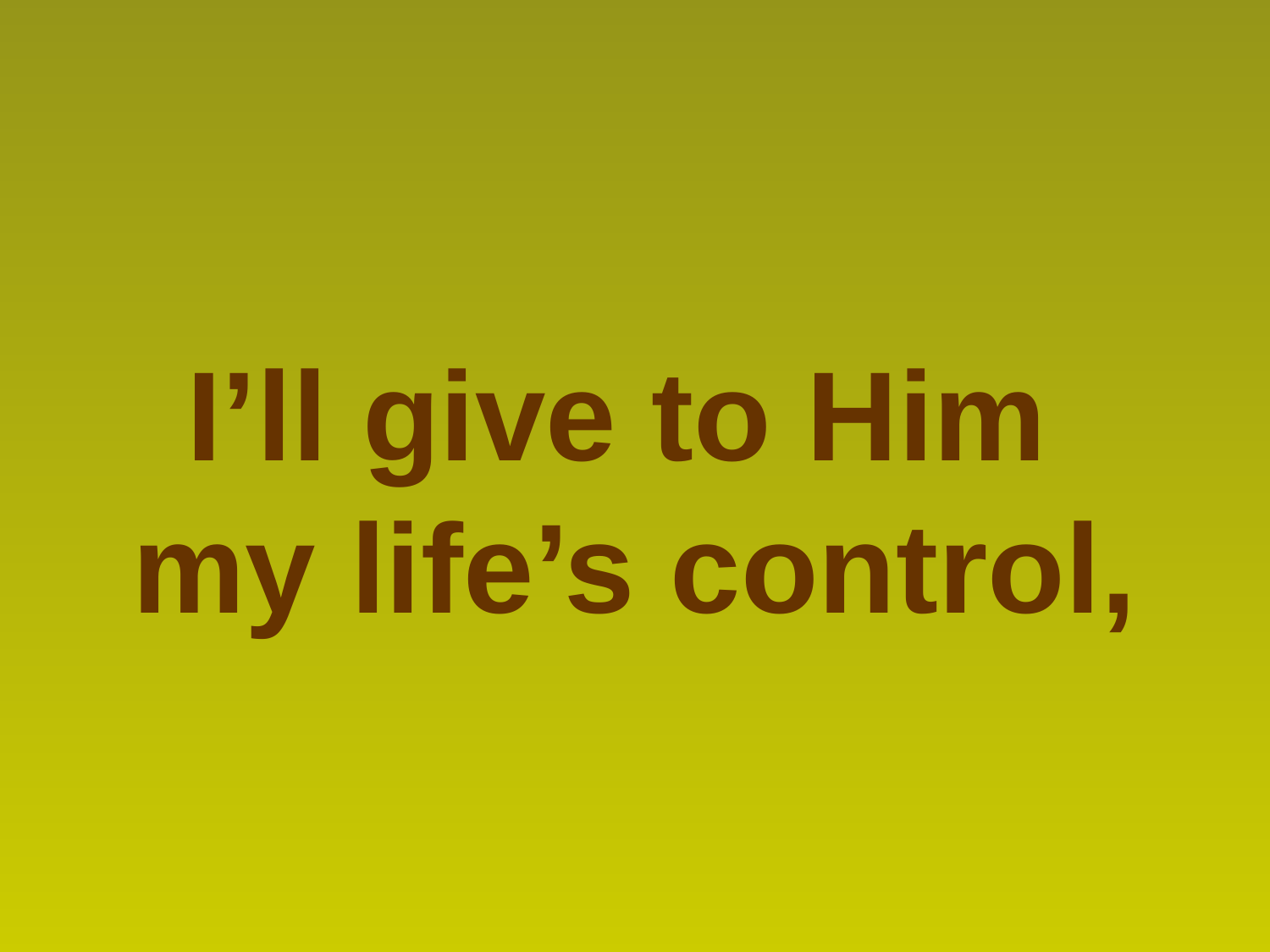

I’ll give to Him
my life’s control,